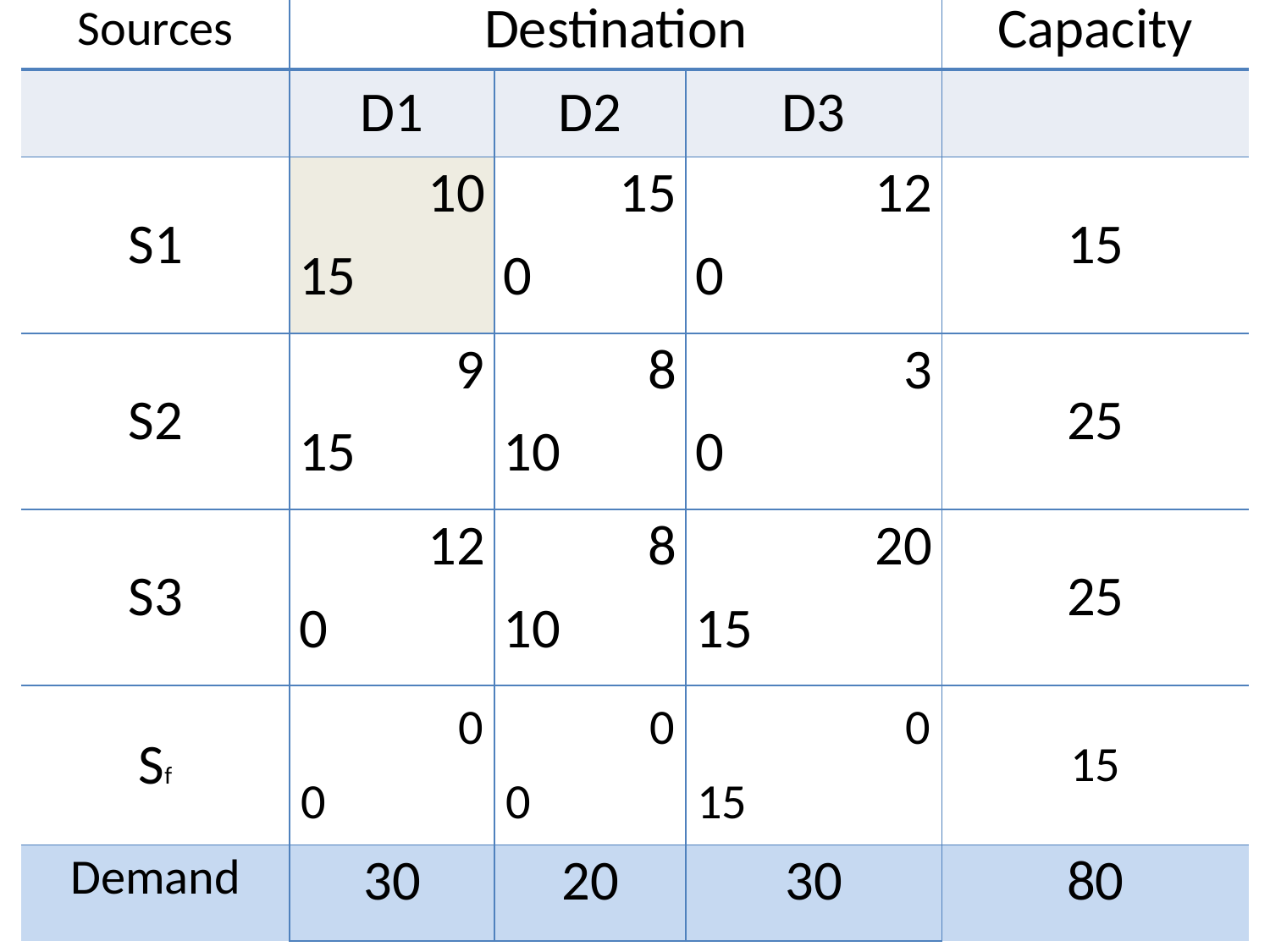

| Sources | Destination |  |  | Capacity |
| --- | --- | --- | --- | --- |
|  | D1 | D2 | D3 |  |
| S1 | 10 15 | 15 0 | 12 0 | 15 |
| S2 | 9 15 | 8 10 | 3 0 | 25 |
| S3 | 12 0 | 8 10 | 20 15 | 25 |
| Sf | 0 0 | 0 0 | 0 15 | 15 |
| Demand | 30 | 20 | 30 | 80 |